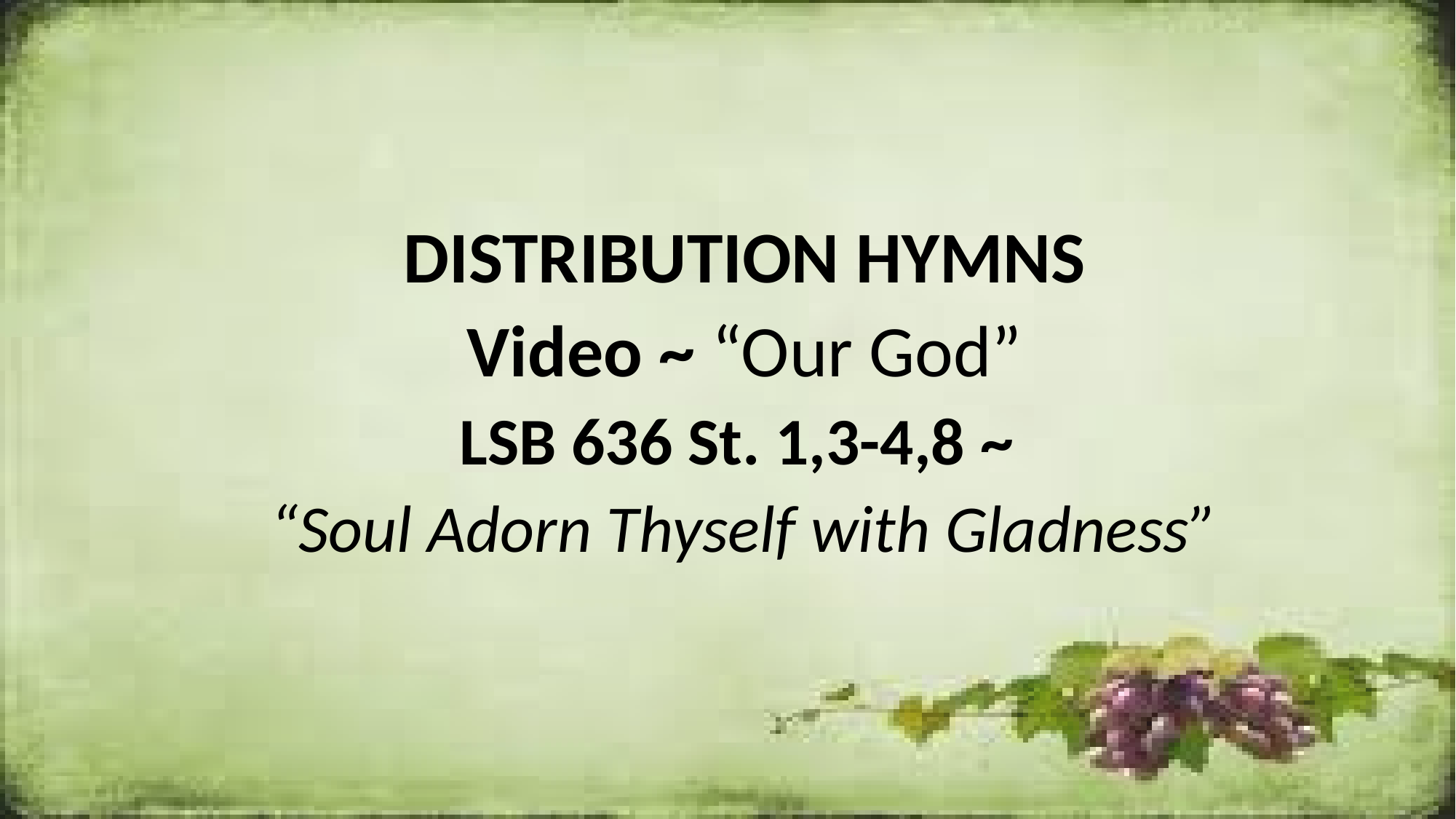

#
DISTRIBUTION HYMNS
Video ~ “Our God”
LSB 636 St. 1,3-4,8 ~
“Soul Adorn Thyself with Gladness”